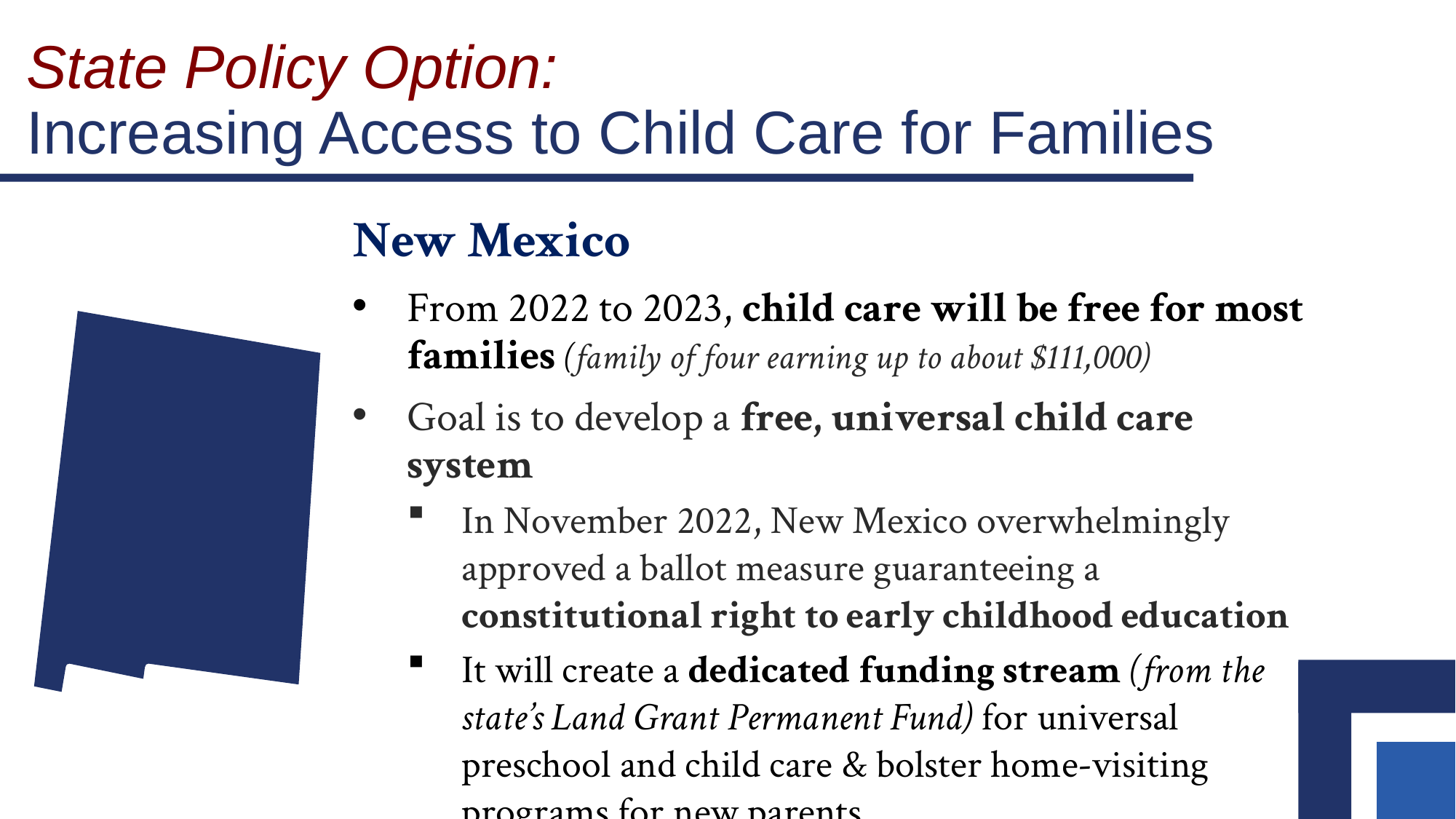

# State Policy Option: Increasing Access to Child Care for Families
New Mexico
From 2022 to 2023, child care will be free for most families (family of four earning up to about $111,000)
Goal is to develop a free, universal child care system
In November 2022, New Mexico overwhelmingly approved a ballot measure guaranteeing a constitutional right to early childhood education
It will create a dedicated funding stream (from the state’s Land Grant Permanent Fund) for universal  preschool and child care & bolster home-visiting programs for new parents